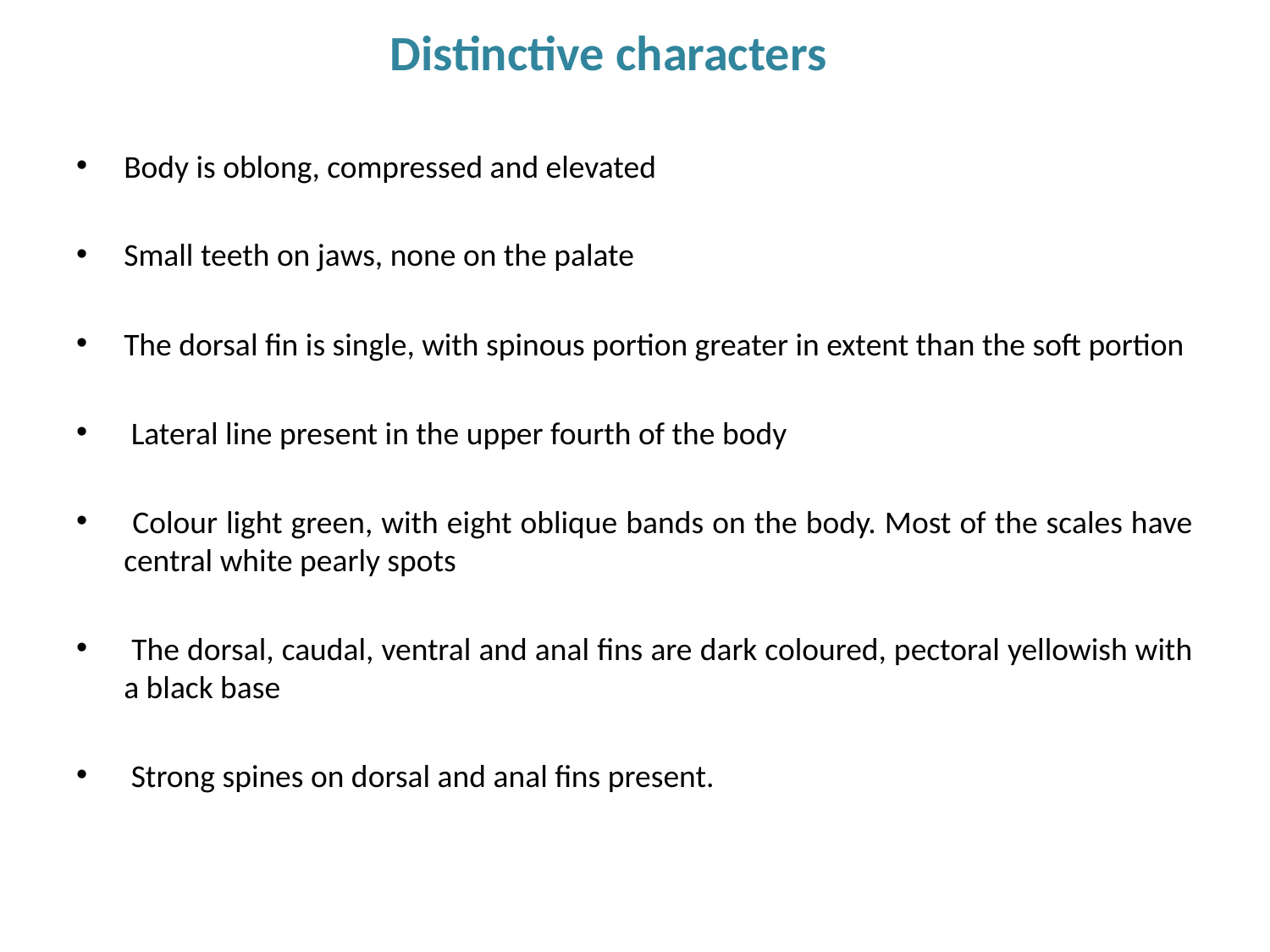

# Distinctive characters

Body is oblong, compressed and elevated

Small teeth on jaws, none on the palate

The dorsal fin is single, with spinous portion greater in extent than the soft portion

 Lateral line present in the upper fourth of the body

 Colour light green, with eight oblique bands on the body. Most of the scales have central white pearly spots

 The dorsal, caudal, ventral and anal fins are dark coloured, pectoral yellowish with a black base

 Strong spines on dorsal and anal fins present.